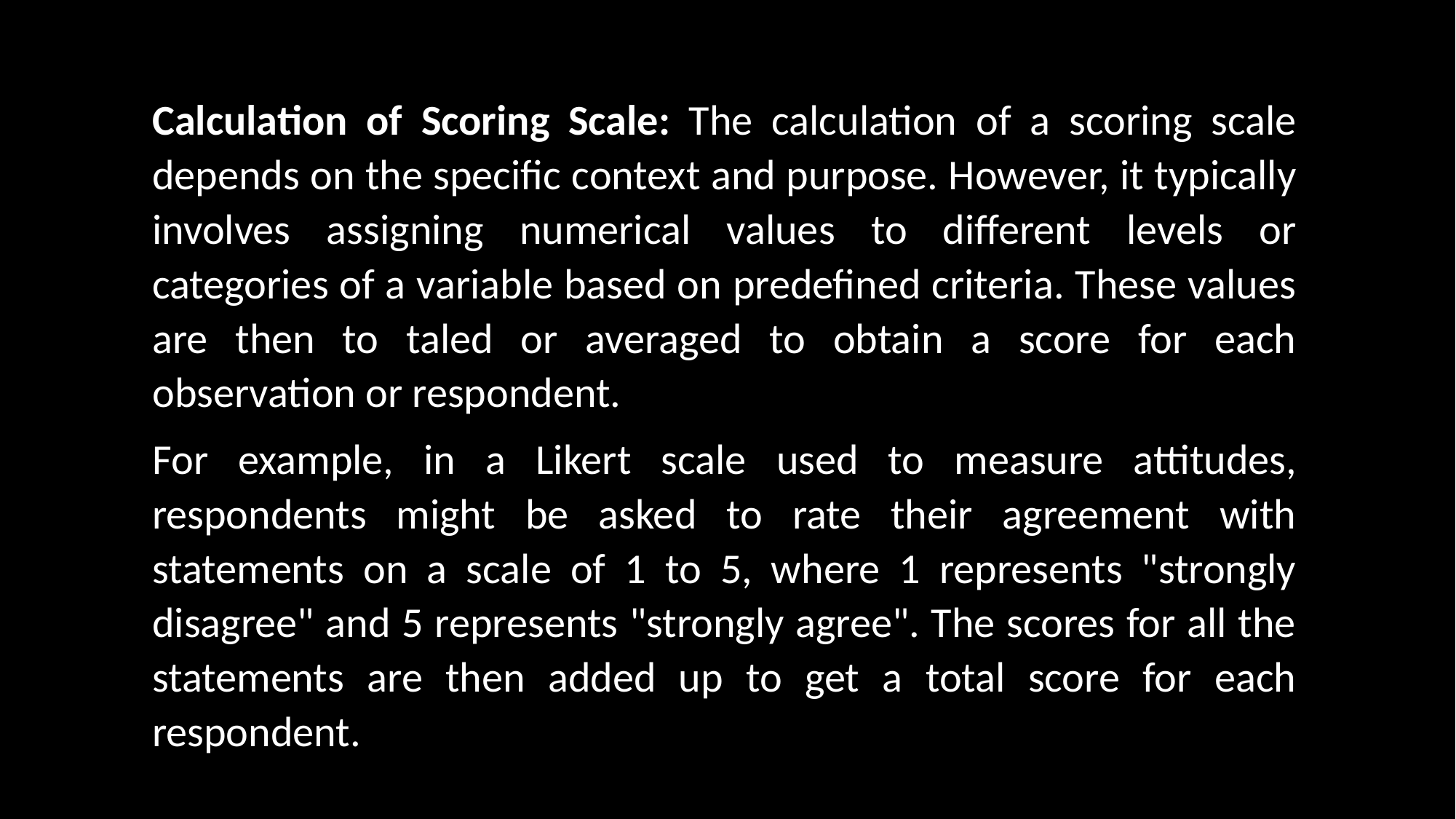

Calculation of Scoring Scale: The calculation of a scoring scale depends on the specific context and purpose. However, it typically involves assigning numerical values to different levels or categories of a variable based on predefined criteria. These values are then to taled or averaged to obtain a score for each observation or respondent.
For example, in a Likert scale used to measure attitudes, respondents might be asked to rate their agreement with statements on a scale of 1 to 5, where 1 represents "strongly disagree" and 5 represents "strongly agree". The scores for all the statements are then added up to get a total score for each respondent.